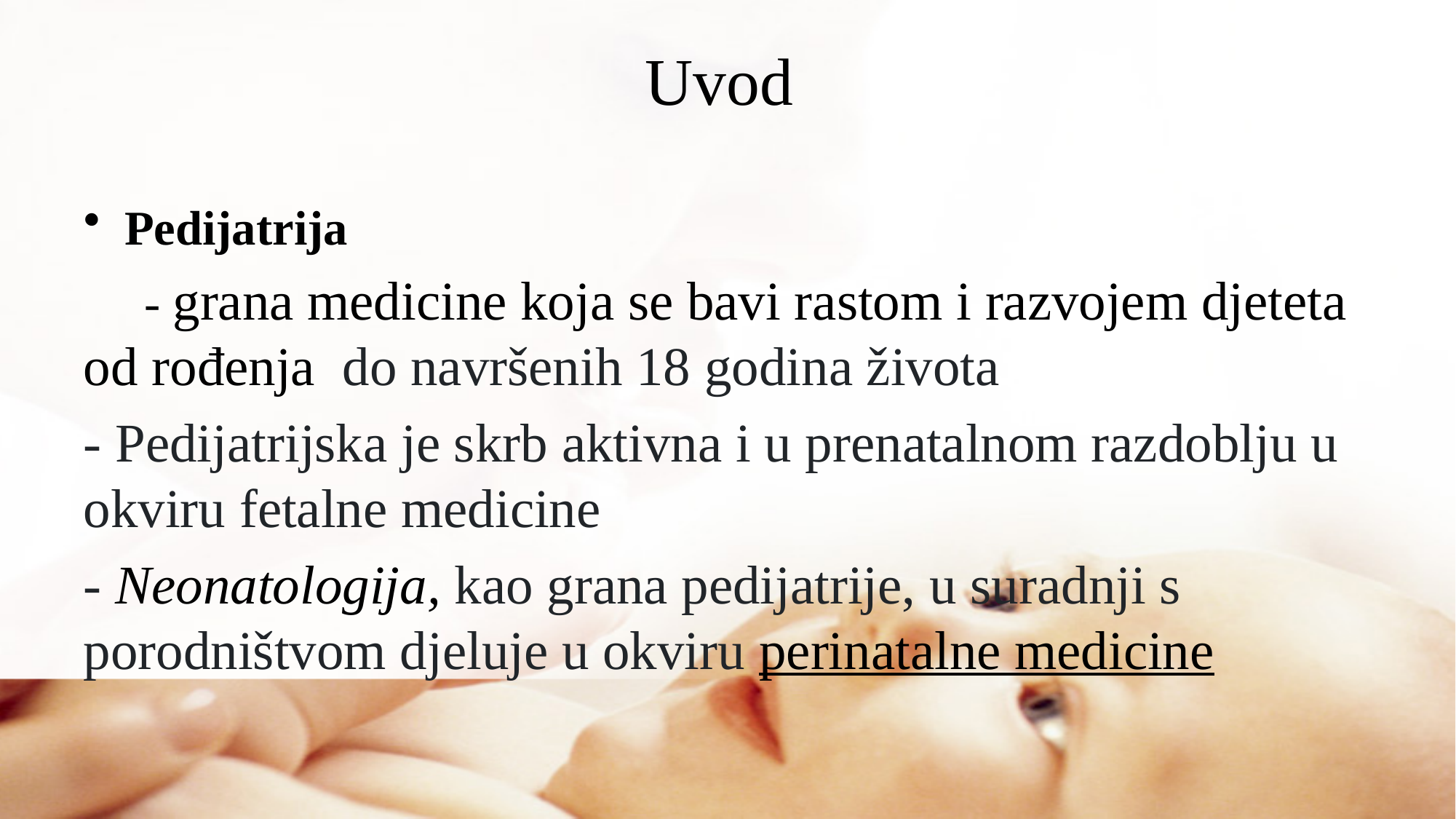

# Uvod
Pedijatrija
     - grana medicine koja se bavi rastom i razvojem djeteta od rođenja  do navršenih 18 godina života
- Pedijatrijska je skrb aktivna i u prenatalnom razdoblju u okviru fetalne medicine
- Neonatologija, kao grana pedijatrije, u suradnji s porodništvom djeluje u okviru perinatalne medicine